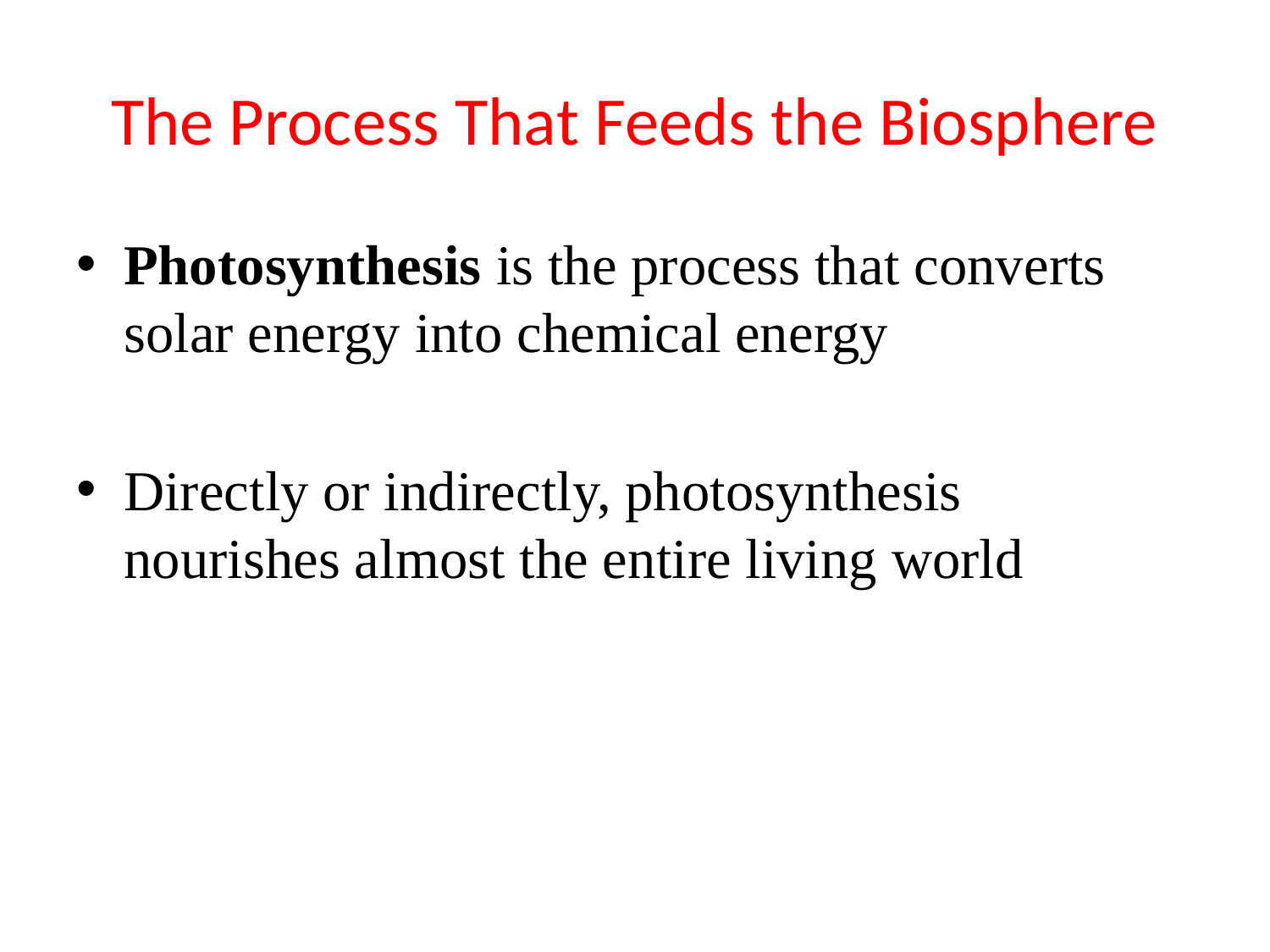

# The Process That Feeds the Biosphere
Photosynthesis is the process that converts solar energy into chemical energy

Directly or indirectly, photosynthesis nourishes almost the entire living world